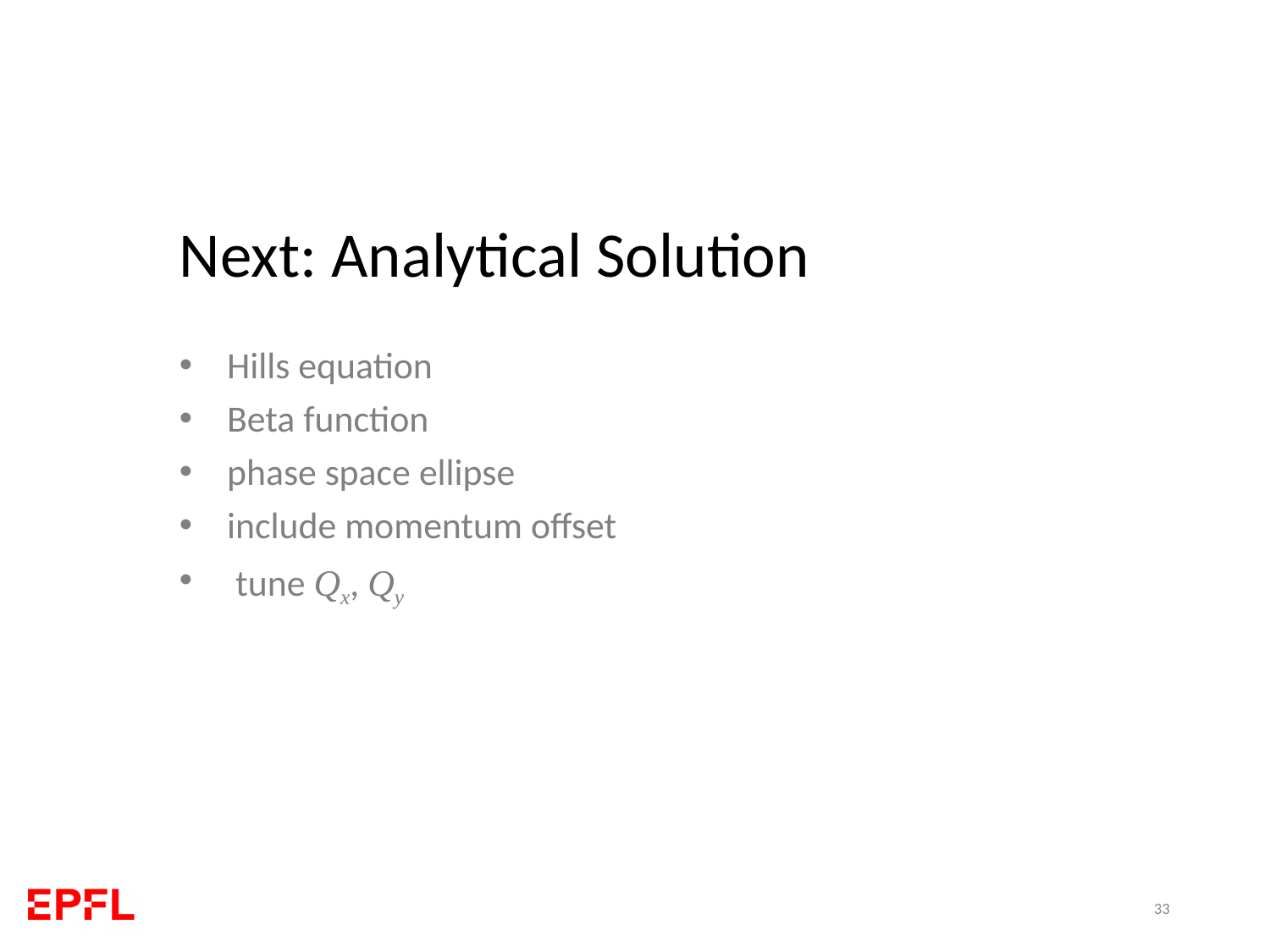

Next: Analytical Solution
Hills equation
Beta function
phase space ellipse
include momentum offset
 tune Qx, Qy
33